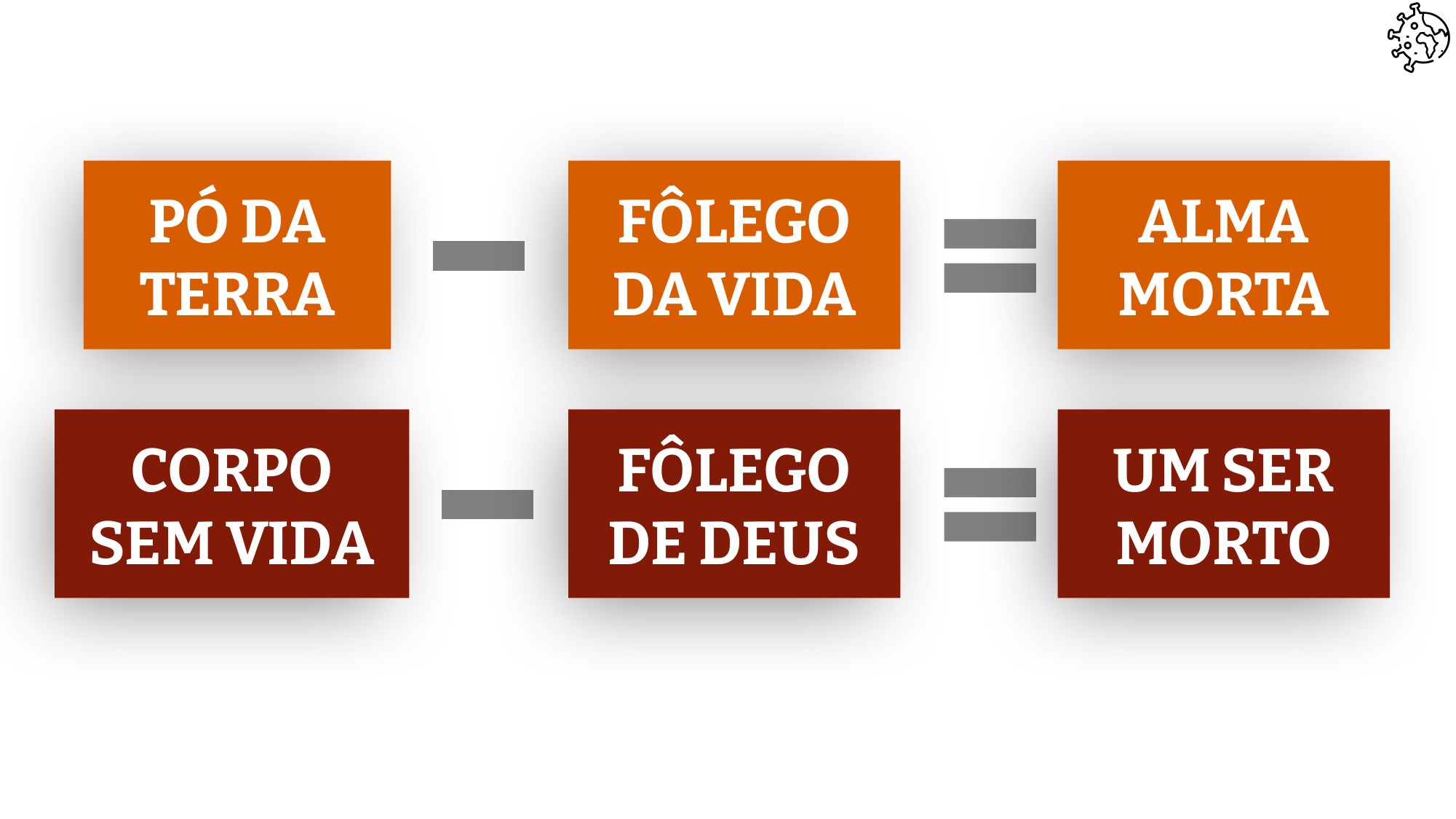

Pó da Terra
Fôlego da vida
Alma MORTA

Corpo sem vida
Fôlego de deus
UM ser MORTO